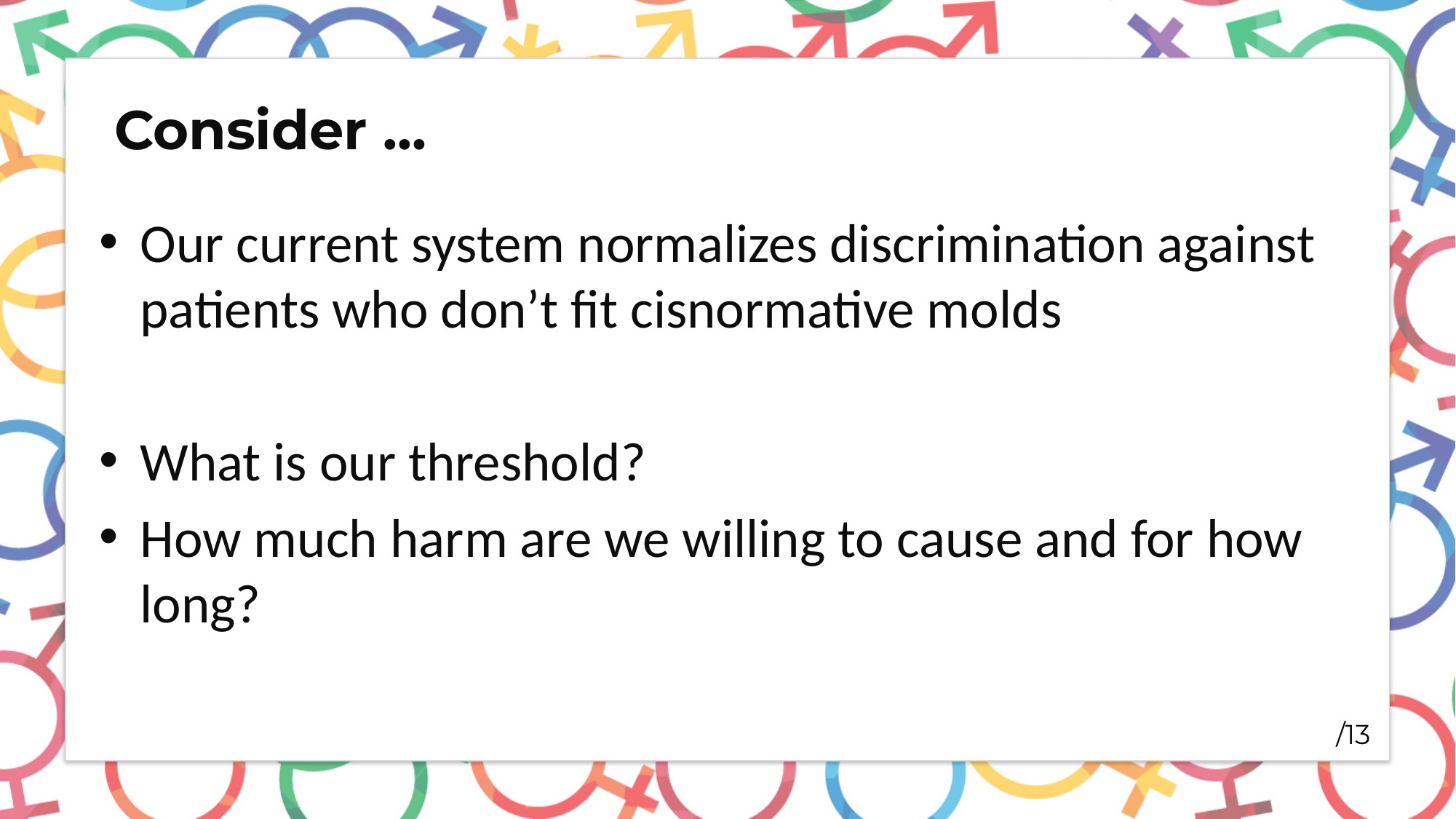

# Consider …
Our current system normalizes discrimination against patients who don’t fit cisnormative molds

What is our threshold?
How much harm are we willing to cause and for how long?
/13